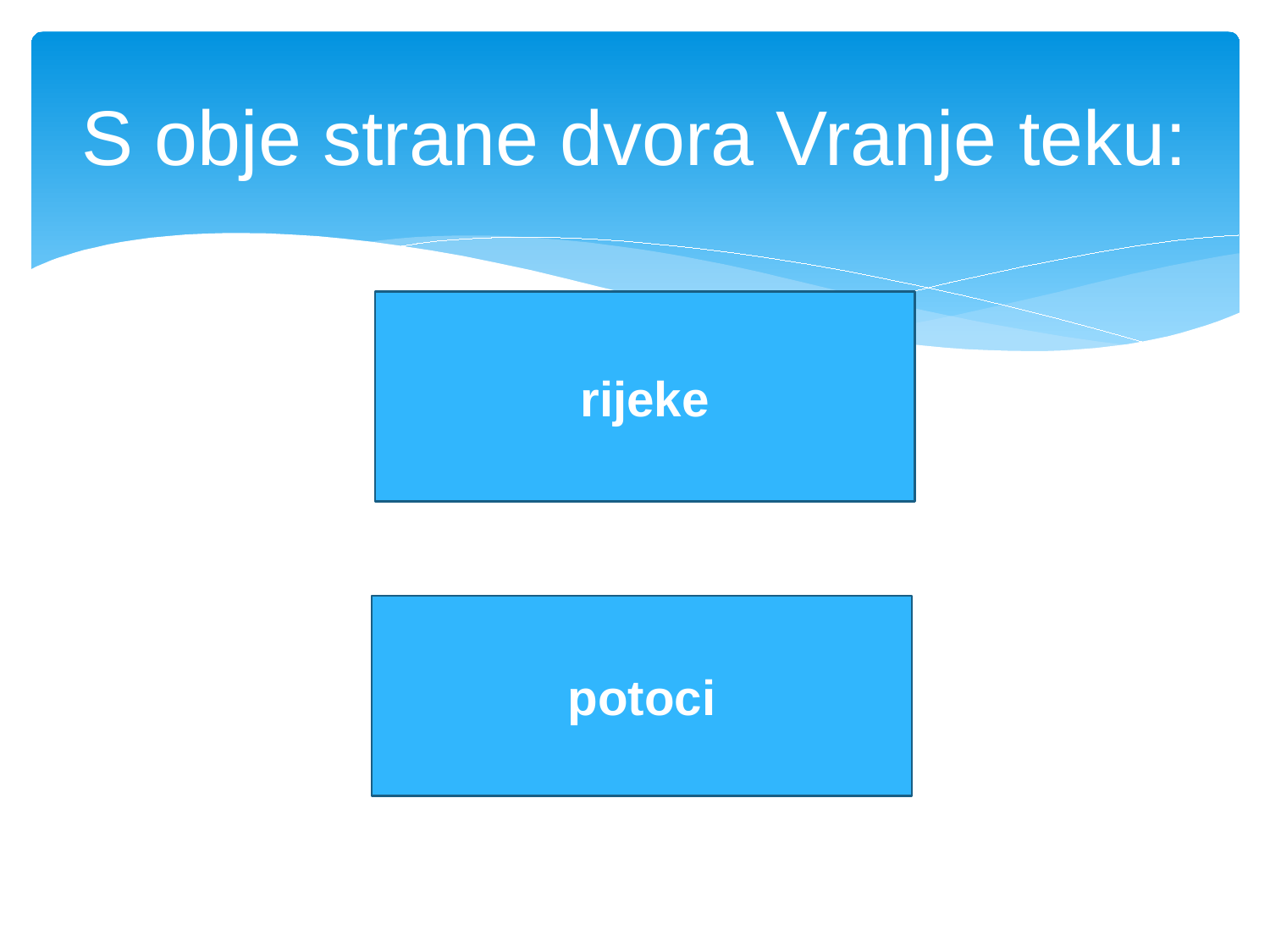

# S obje strane dvora Vranje teku:
rijeke
potoci